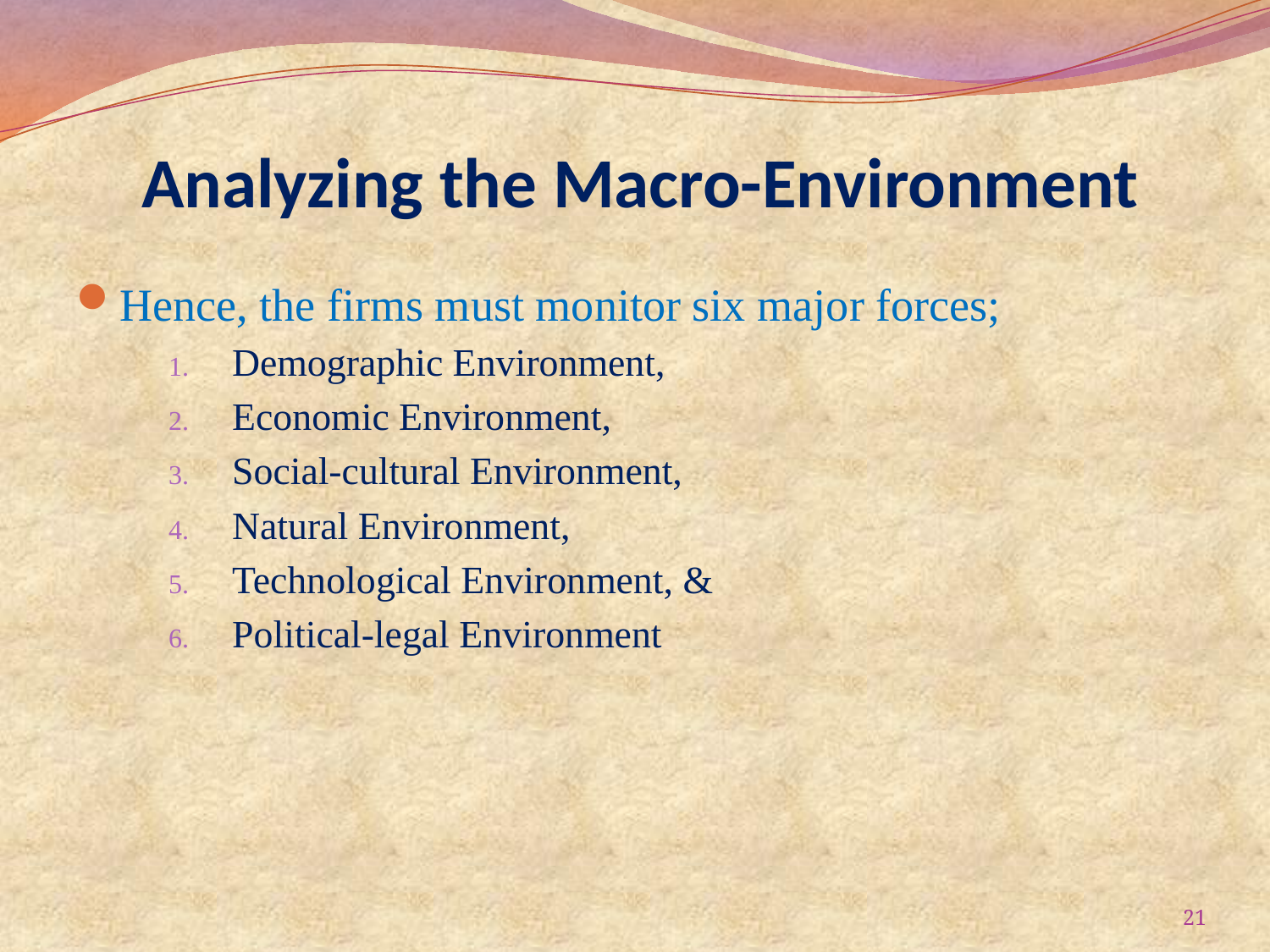

# Analyzing the Macro-Environment
Hence, the firms must monitor six major forces;
Demographic Environment,
Economic Environment,
Social-cultural Environment,
Natural Environment,
Technological Environment, &
Political-legal Environment
21